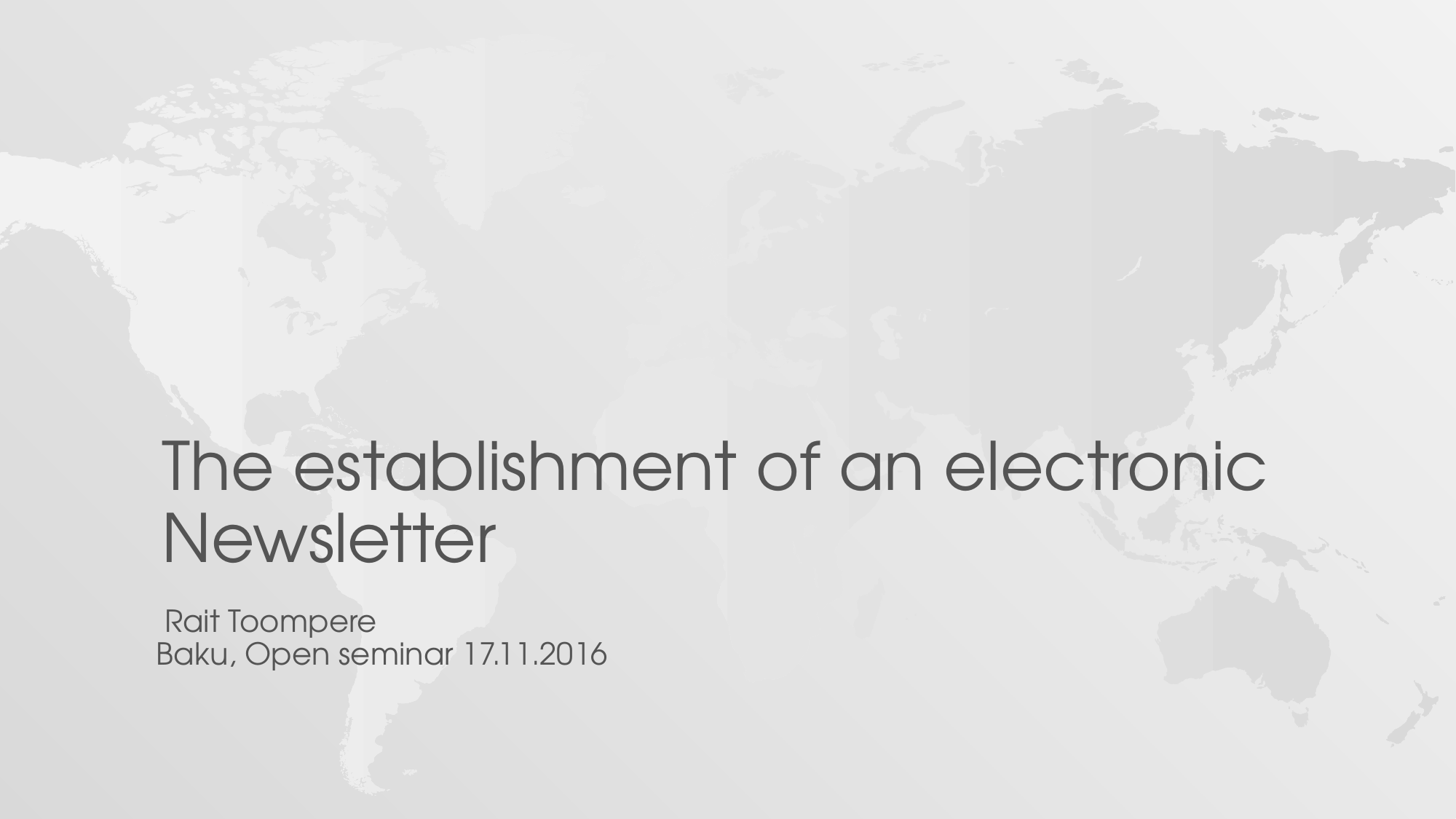

# The establishment of an electronic Newsletter
 Rait Toompere
Baku, Open seminar 17.11.2016